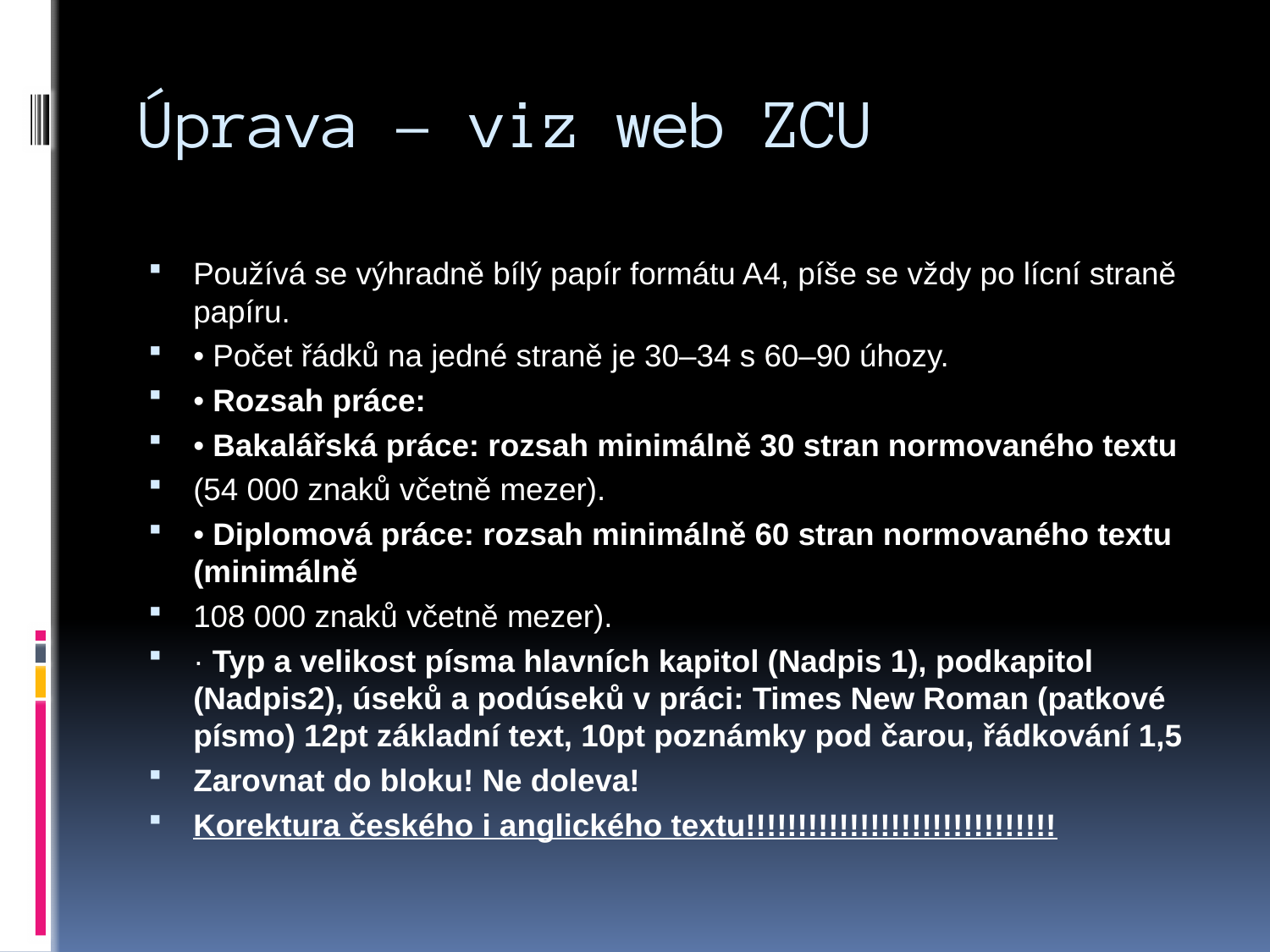

# Úprava – viz web ZCU
Používá se výhradně bílý papír formátu A4, píše se vždy po lícní straně papíru.
• Počet řádků na jedné straně je 30–34 s 60–90 úhozy.
• Rozsah práce:
• Bakalářská práce: rozsah minimálně 30 stran normovaného textu
(54 000 znaků včetně mezer).
• Diplomová práce: rozsah minimálně 60 stran normovaného textu (minimálně
108 000 znaků včetně mezer).
· Typ a velikost písma hlavních kapitol (Nadpis 1), podkapitol (Nadpis2), úseků a podúseků v práci: Times New Roman (patkové písmo) 12pt základní text, 10pt poznámky pod čarou, řádkování 1,5
Zarovnat do bloku! Ne doleva!
Korektura českého i anglického textu!!!!!!!!!!!!!!!!!!!!!!!!!!!!!!